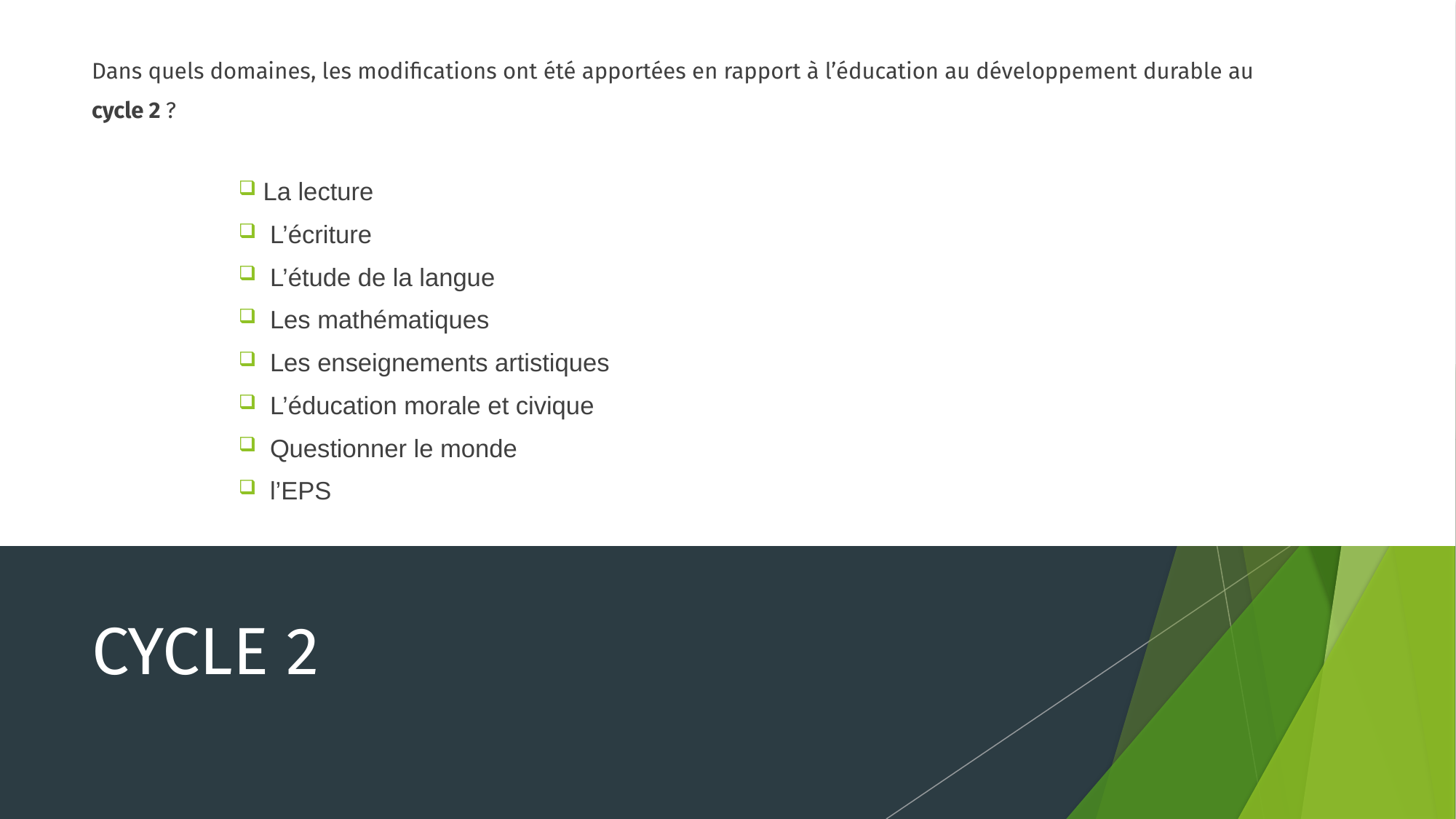

Dans quels domaines, les modifications ont été apportées en rapport à l’éducation au développement durable au
cycle 2 ?

La lecture
 L’écriture
 L’étude de la langue
 Les mathématiques
 Les enseignements artistiques
 L’éducation morale et civique
 Questionner le monde
 l’EPS

# CYCLE 2